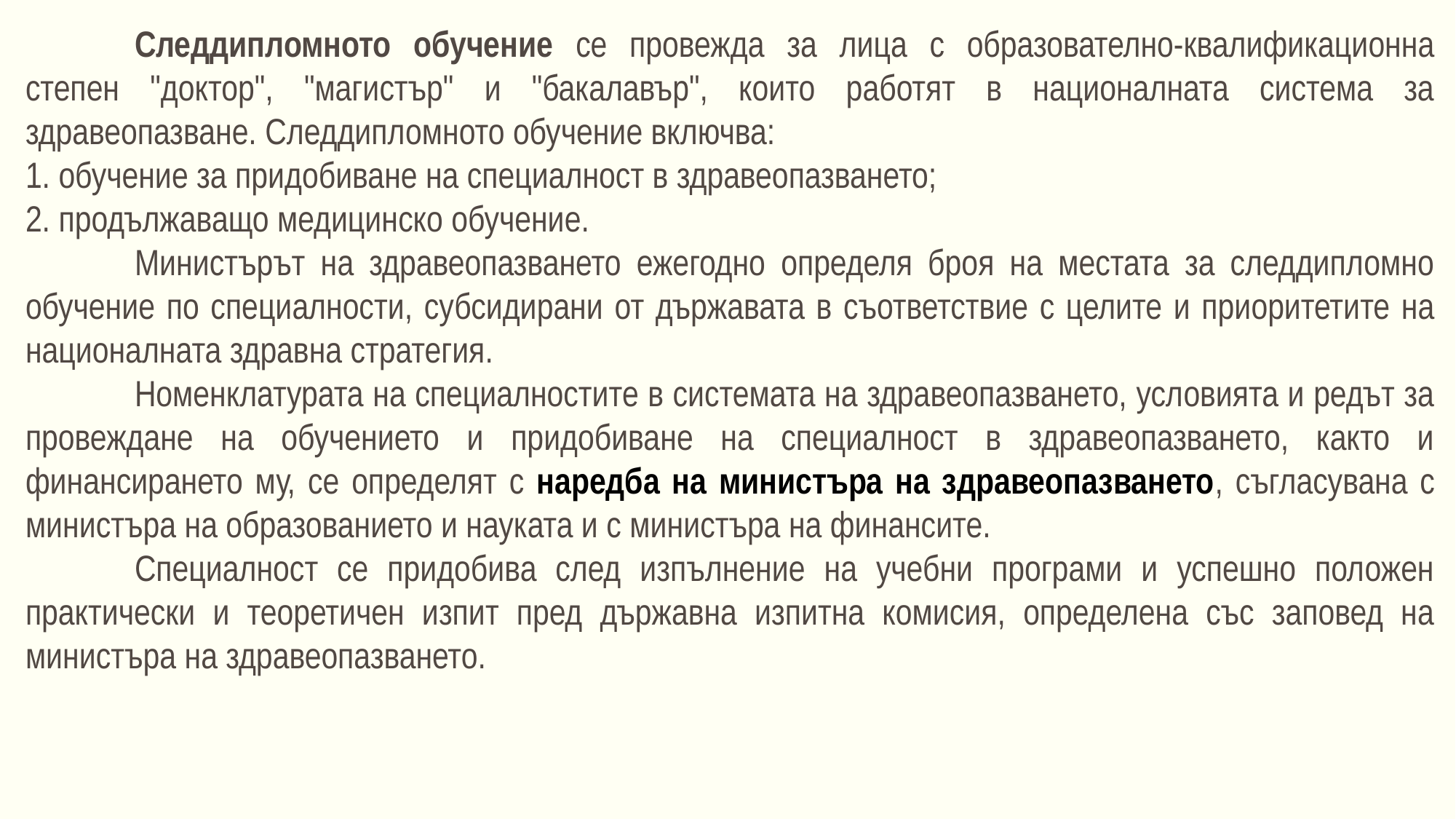

Следдипломното обучение се провежда за лица с образователно-квалификационна степен "доктор", "магистър" и "бакалавър", които работят в националната система за здравеопазване. Следдипломното обучение включва:
1. обучение за придобиване на специалност в здравеопазването;
2. продължаващо медицинско обучение.
	Министърът на здравеопазването ежегодно определя броя на местата за следдипломно обучение по специалности, субсидирани от държавата в съответствие с целите и приоритетите на националната здравна стратегия.
	Номенклатурата на специалностите в системата на здравеопазването, условията и редът за провеждане на обучението и придобиване на специалност в здравеопазването, както и финансирането му, се определят с наредба на министъра на здравеопазването, съгласувана с министъра на образованието и науката и с министъра на финансите.
	Специалност се придобива след изпълнение на учебни програми и успешно положен практически и теоретичен изпит пред държавна изпитна комисия, определена със заповед на министъра на здравеопазването.